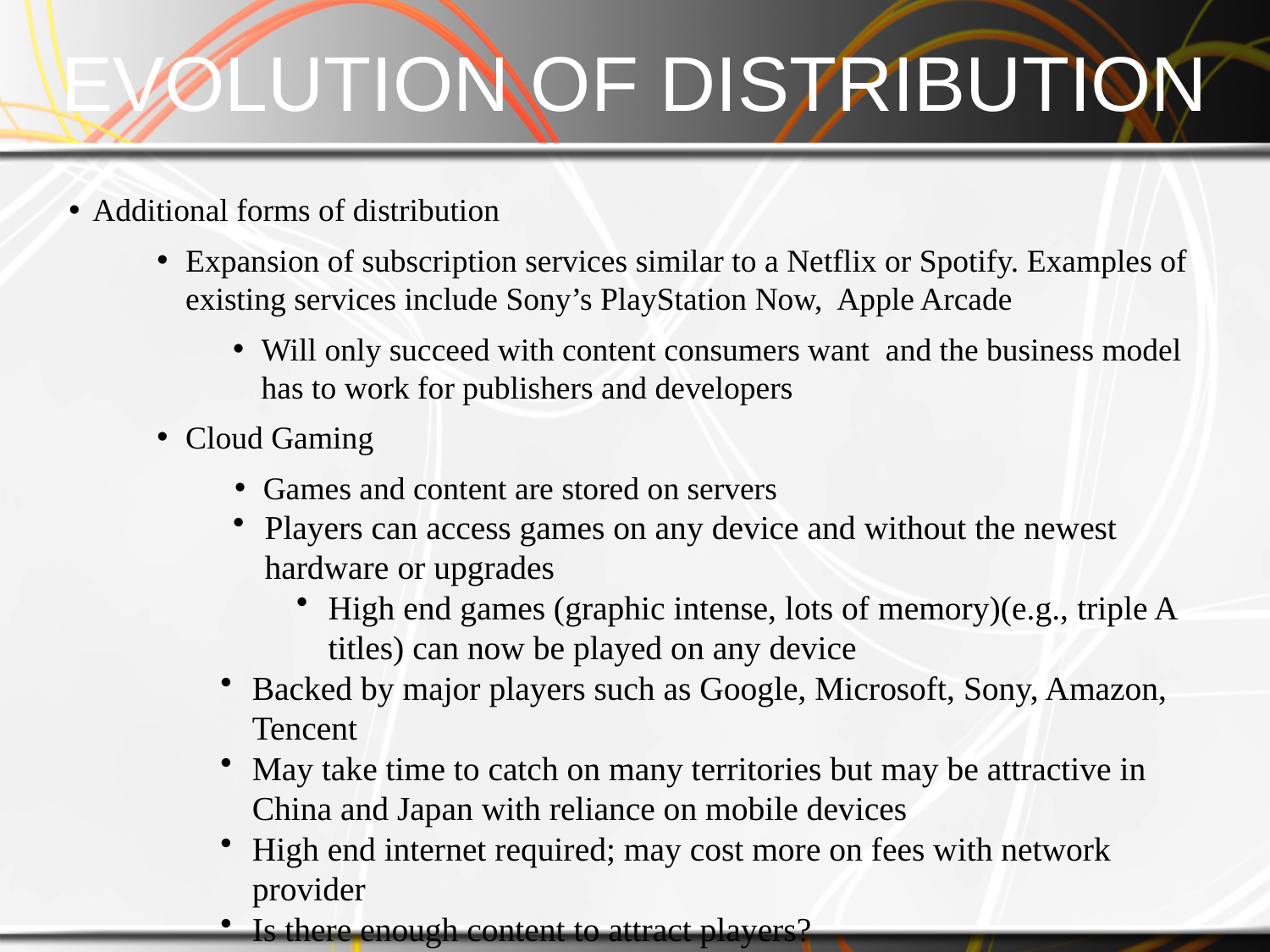

# EVOLUTION OF DISTRIBUTION
Additional forms of distribution
Expansion of subscription services similar to a Netflix or Spotify. Examples of existing services include Sony’s PlayStation Now,  Apple Arcade
Will only succeed with content consumers want  and the business model has to work for publishers and developers
Cloud Gaming
Games and content are stored on servers
Players can access games on any device and without the newest hardware or upgrades
High end games (graphic intense, lots of memory)(e.g., triple A titles) can now be played on any device
Backed by major players such as Google, Microsoft, Sony, Amazon, Tencent
May take time to catch on many territories but may be attractive in China and Japan with reliance on mobile devices
High end internet required; may cost more on fees with network provider
Is there enough content to attract players?
Does the business model work for publishers and developers?
23